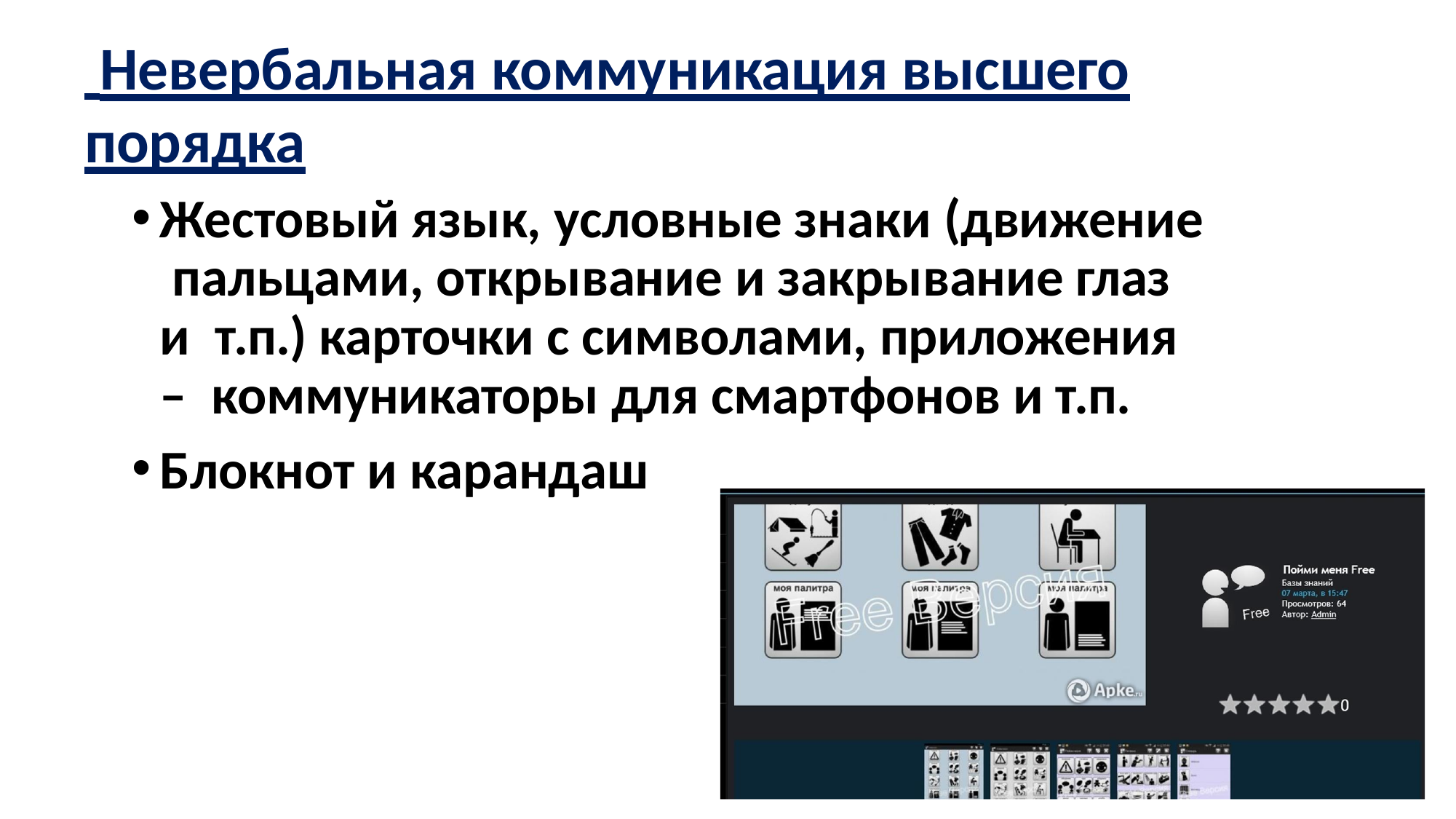

# Невербальная коммуникация высшего порядка
Жестовый язык, условные знаки (движение  пальцами, открывание и закрывание глаз и  т.п.) карточки с символами, приложения –  коммуникаторы для смартфонов и т.п.
Блокнот и карандаш